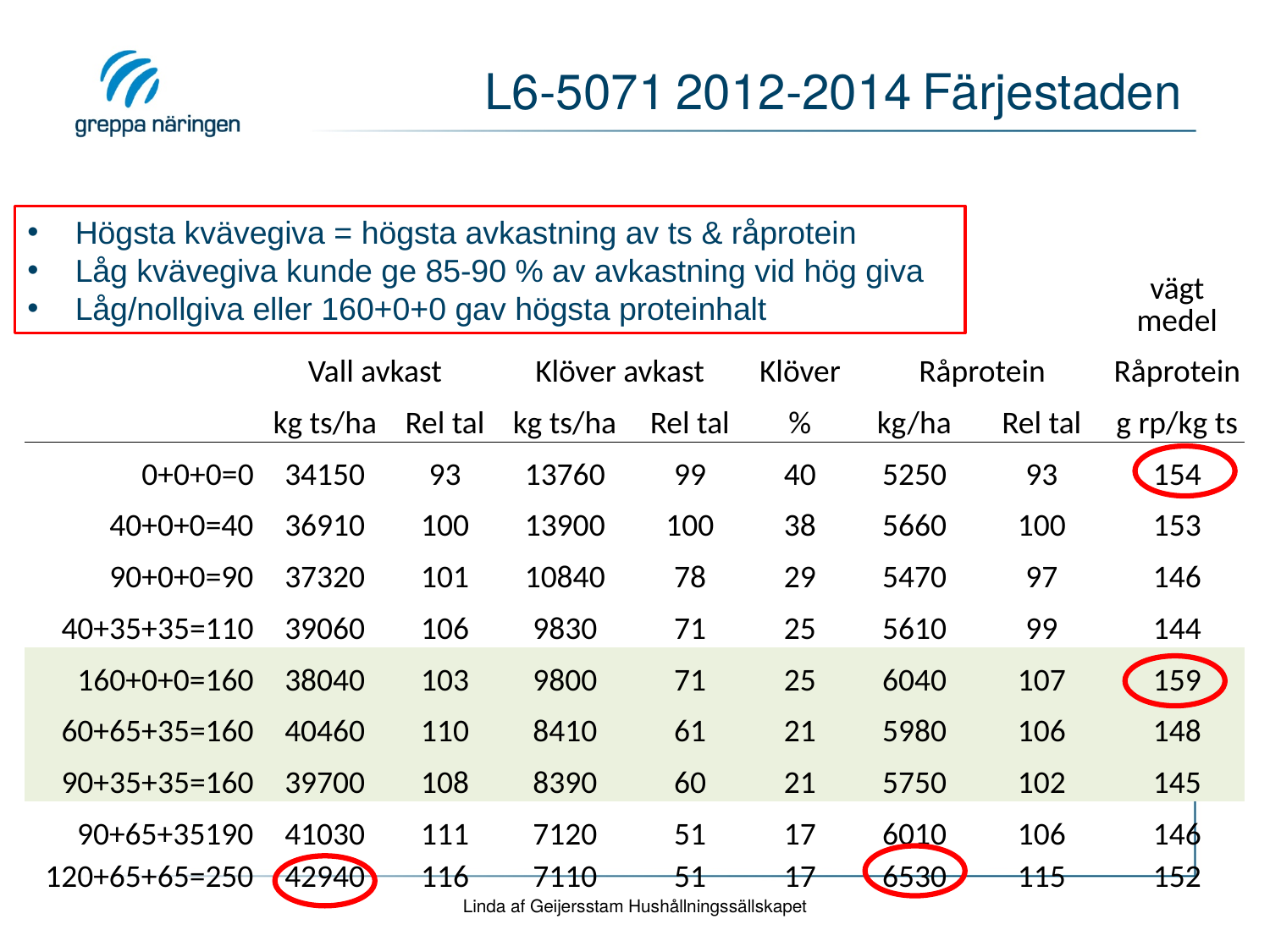

# L6-5071 2012-2014 Färjestaden
Högsta kvävegiva = högsta avkastning av ts & råprotein
Låg kvävegiva kunde ge 85-90 % av avkastning vid hög giva
Låg/nollgiva eller 160+0+0 gav högsta proteinhalt
|  |  |  |  |  |  |  |  | vägt medel |
| --- | --- | --- | --- | --- | --- | --- | --- | --- |
|  | Vall avkast |  | Klöver avkast |  | Klöver | Råprotein |  | Råprotein |
|  | kg ts/ha | Rel tal | kg ts/ha | Rel tal | % | kg/ha | Rel tal | g rp/kg ts |
| 0+0+0=0 | 34150 | 93 | 13760 | 99 | 40 | 5250 | 93 | 154 |
| 40+0+0=40 | 36910 | 100 | 13900 | 100 | 38 | 5660 | 100 | 153 |
| 90+0+0=90 | 37320 | 101 | 10840 | 78 | 29 | 5470 | 97 | 146 |
| 40+35+35=110 | 39060 | 106 | 9830 | 71 | 25 | 5610 | 99 | 144 |
| 160+0+0=160 | 38040 | 103 | 9800 | 71 | 25 | 6040 | 107 | 159 |
| 60+65+35=160 | 40460 | 110 | 8410 | 61 | 21 | 5980 | 106 | 148 |
| 90+35+35=160 | 39700 | 108 | 8390 | 60 | 21 | 5750 | 102 | 145 |
| 90+65+35190 | 41030 | 111 | 7120 | 51 | 17 | 6010 | 106 | 146 |
| 120+65+65=250 | 42940 | 116 | 7110 | 51 | 17 | 6530 | 115 | 152 |

Linda af Geijersstam Hushållningssällskapet